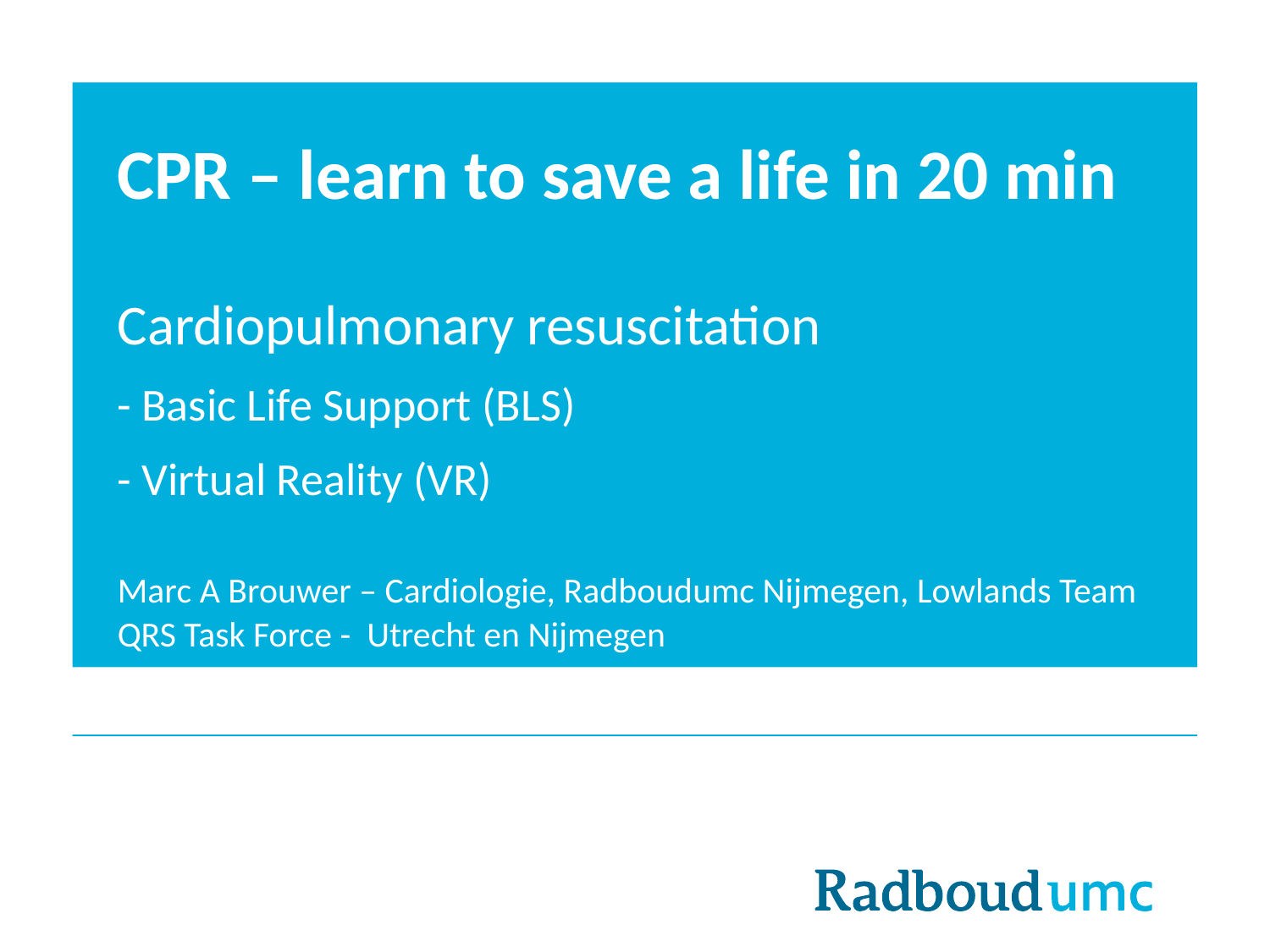

# CPR – learn to save a life in 20 min
Cardiopulmonary resuscitation
- Basic Life Support (BLS)
- Virtual Reality (VR)

Marc A Brouwer – Cardiologie, Radboudumc Nijmegen, Lowlands Team
QRS Task Force -  Utrecht en Nijmegen